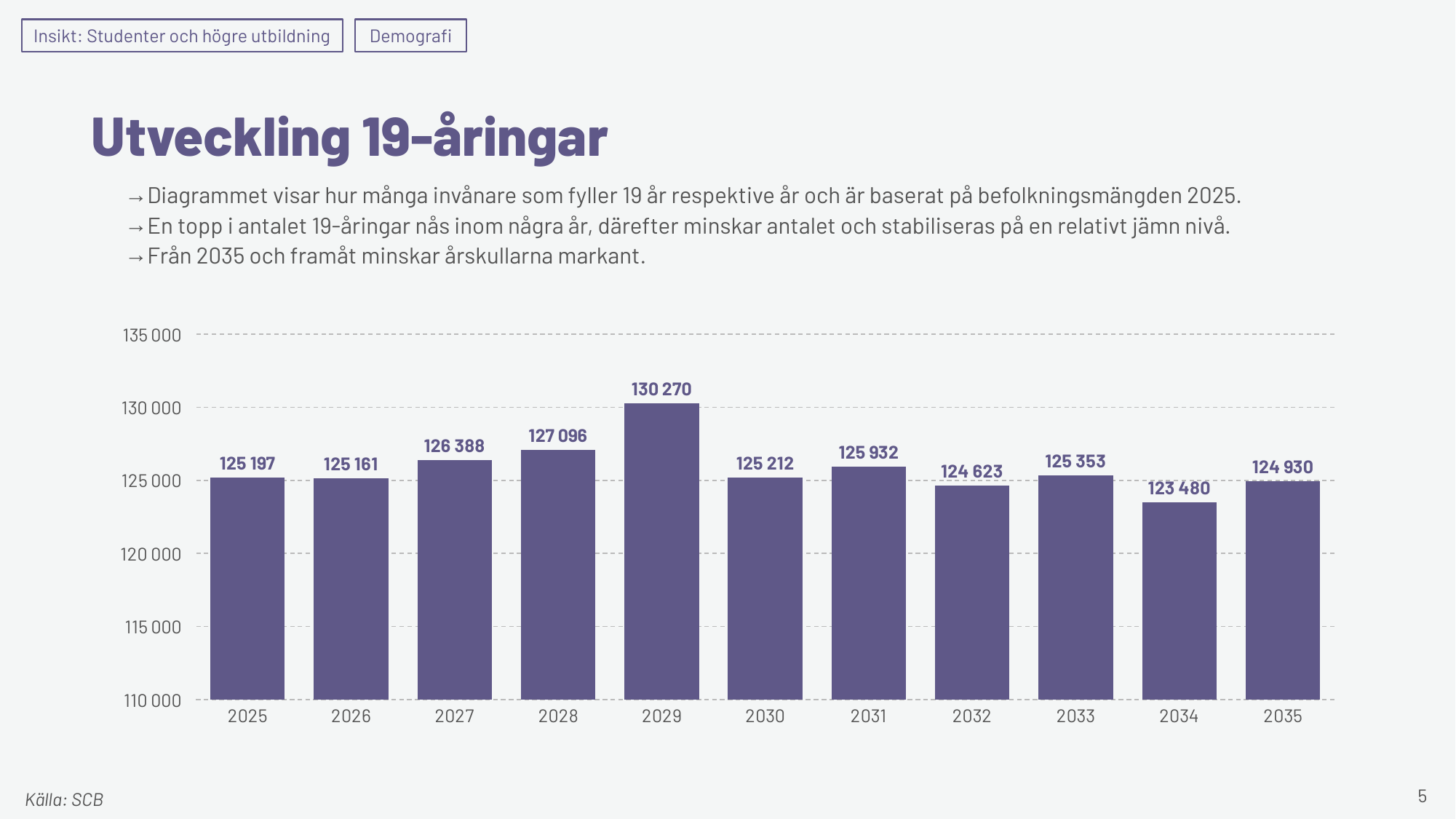

Insikt: Studenter och högre utbildning
Demografi
# Utveckling 19-åringar
Diagrammet visar hur många invånare som fyller 19 år respektive år och är baserat på befolkningsmängden 2025.
En topp i antalet 19-åringar nås inom några år, därefter minskar antalet och stabiliseras på en relativt jämn nivå.
Från 2035 och framåt minskar årskullarna markant.

### Chart

| Category | 19-åringar |
|---|---|
| 2025 | 125197.0 |
| 2026 | 125161.0 |
| 2027 | 126388.0 |
| 2028 | 127096.0 |
| 2029 | 130270.0 |
| 2030 | 125212.0 |
| 2031 | 125932.0 |
| 2032 | 124623.0 |
| 2033 | 125353.0 |
| 2034 | 123480.0 |
| 2035 | 124930.0 |
5
Källa: SCB